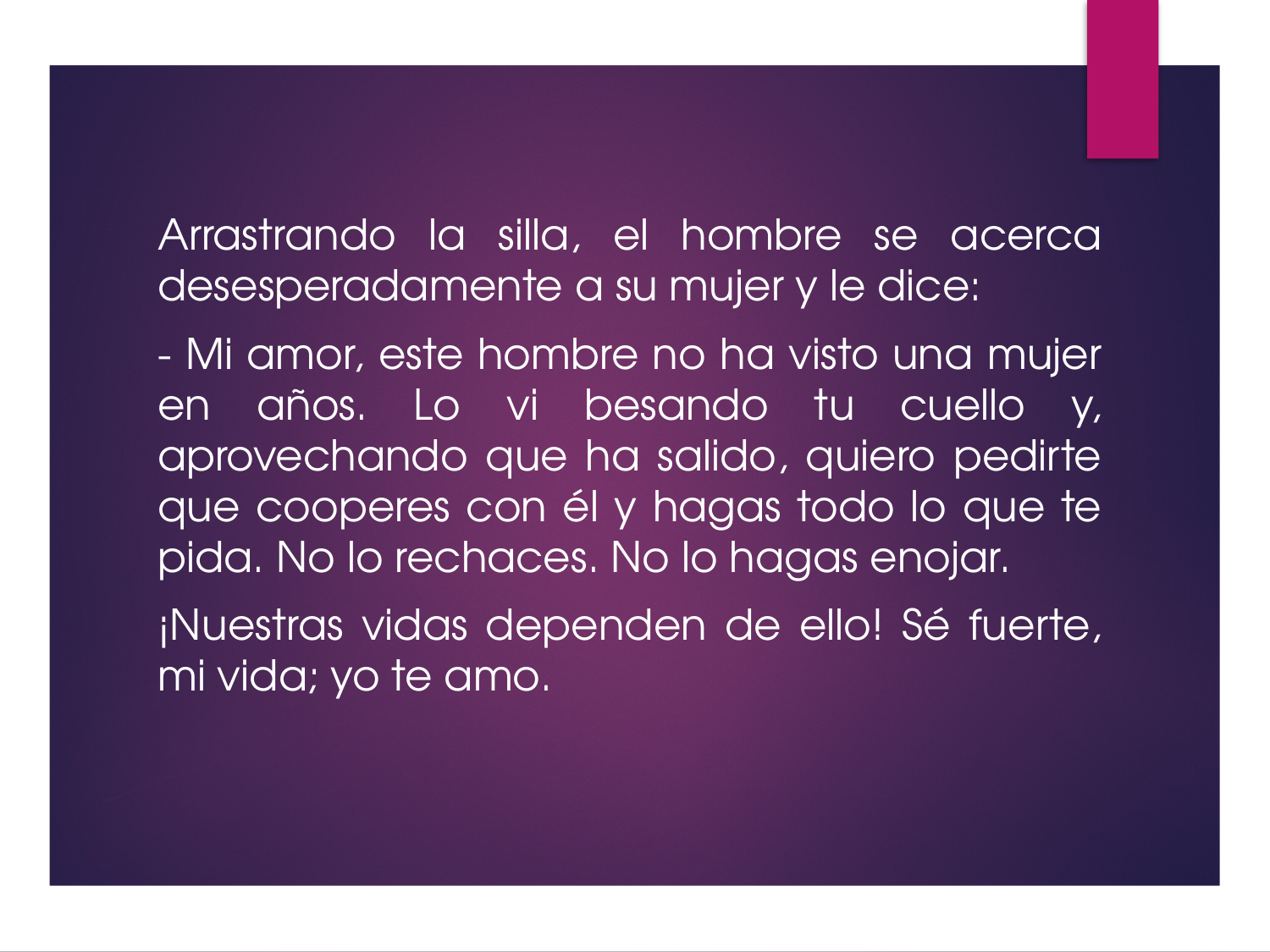

Arrastrando la silla, el hombre se acerca desesperadamente a su mujer y le dice:
- Mi amor, este hombre no ha visto una mujer en años. Lo vi besando tu cuello y, aprovechando que ha salido, quiero pedirte que cooperes con él y hagas todo lo que te pida. No lo rechaces. No lo hagas enojar.
¡Nuestras vidas dependen de ello! Sé fuerte, mi vida; yo te amo.